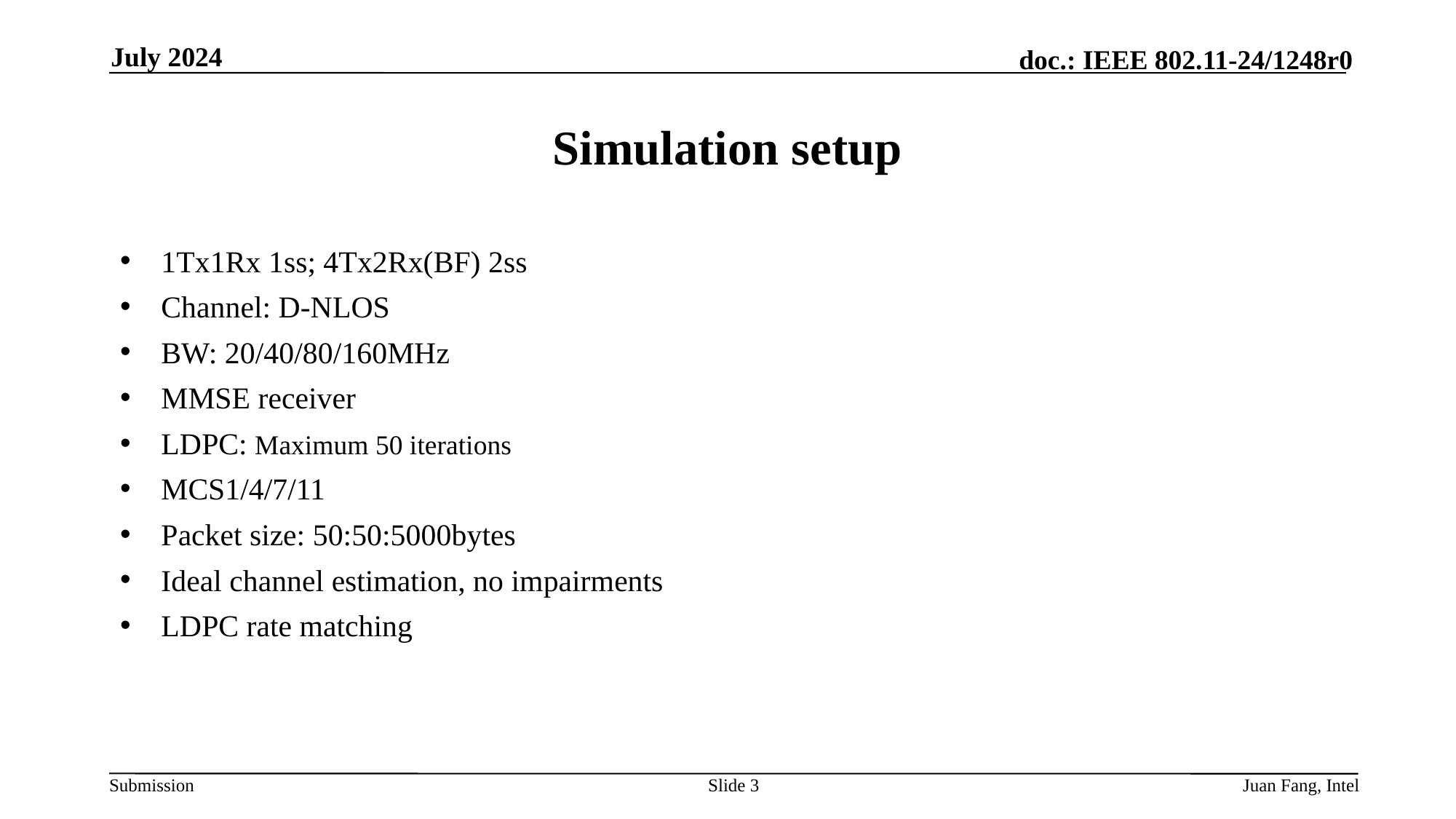

July 2024
# Simulation setup
1Tx1Rx 1ss; 4Tx2Rx(BF) 2ss
Channel: D-NLOS
BW: 20/40/80/160MHz
MMSE receiver
LDPC: Maximum 50 iterations
MCS1/4/7/11
Packet size: 50:50:5000bytes
Ideal channel estimation, no impairments
LDPC rate matching

Slide 3
Juan Fang, Intel